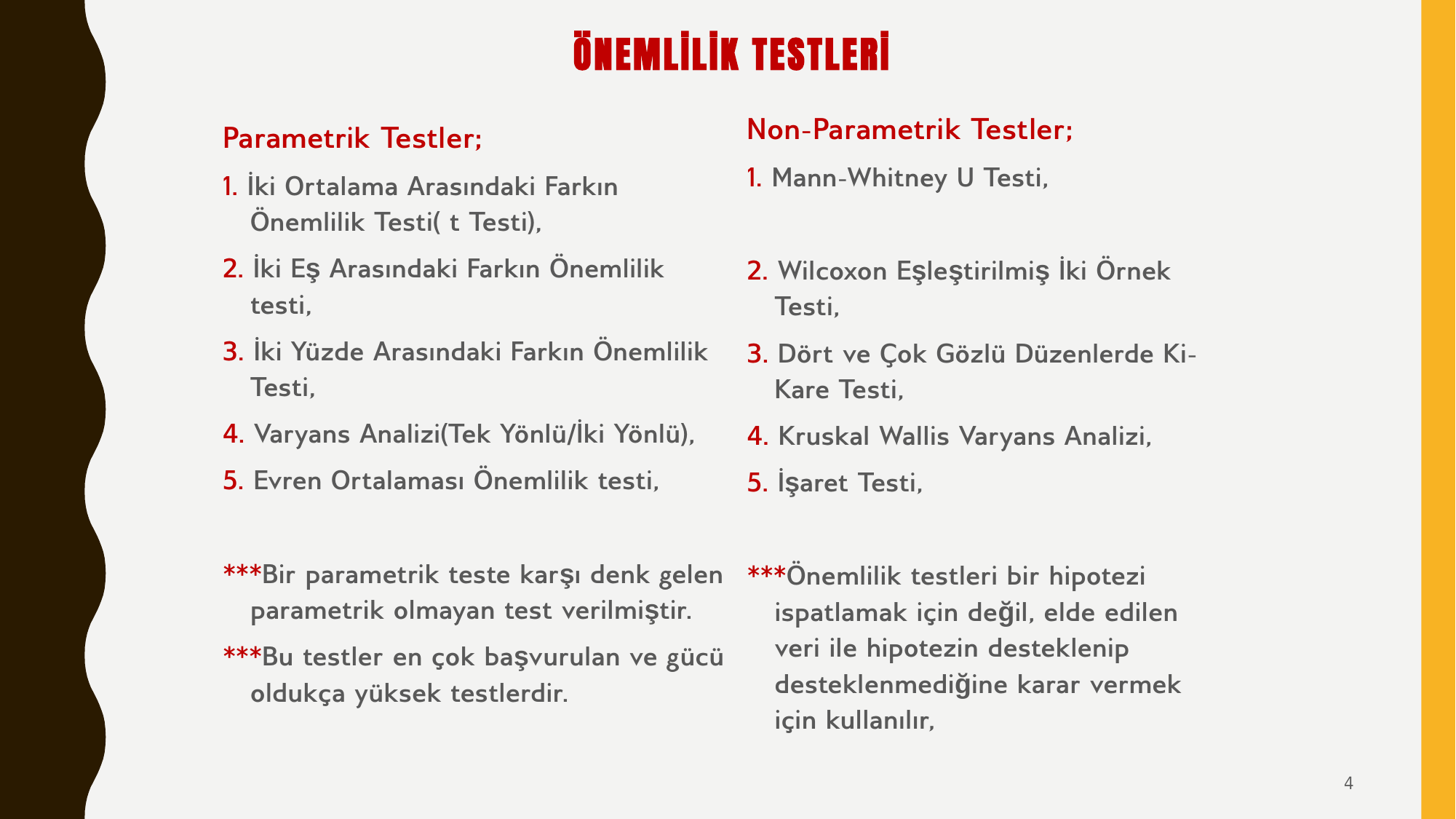

# Önemlilik Testleri
Non-Parametrik Testler;
1. Mann-Whitney U Testi,

2. Wilcoxon Eşleştirilmiş İki Örnek Testi,
3. Dört ve Çok Gözlü Düzenlerde Ki-Kare Testi,
4. Kruskal Wallis Varyans Analizi,
5. İşaret Testi,

***Önemlilik testleri bir hipotezi ispatlamak için değil, elde edilen veri ile hipotezin desteklenip desteklenmediğine karar vermek için kullanılır,

Parametrik Testler;
1. İki Ortalama Arasındaki Farkın Önemlilik Testi( t Testi),
2. İki Eş Arasındaki Farkın Önemlilik testi,
3. İki Yüzde Arasındaki Farkın Önemlilik Testi,
4. Varyans Analizi(Tek Yönlü/İki Yönlü),
5. Evren Ortalaması Önemlilik testi,

***Bir parametrik teste karşı denk gelen parametrik olmayan test verilmiştir.
***Bu testler en çok başvurulan ve gücü oldukça yüksek testlerdir.

4